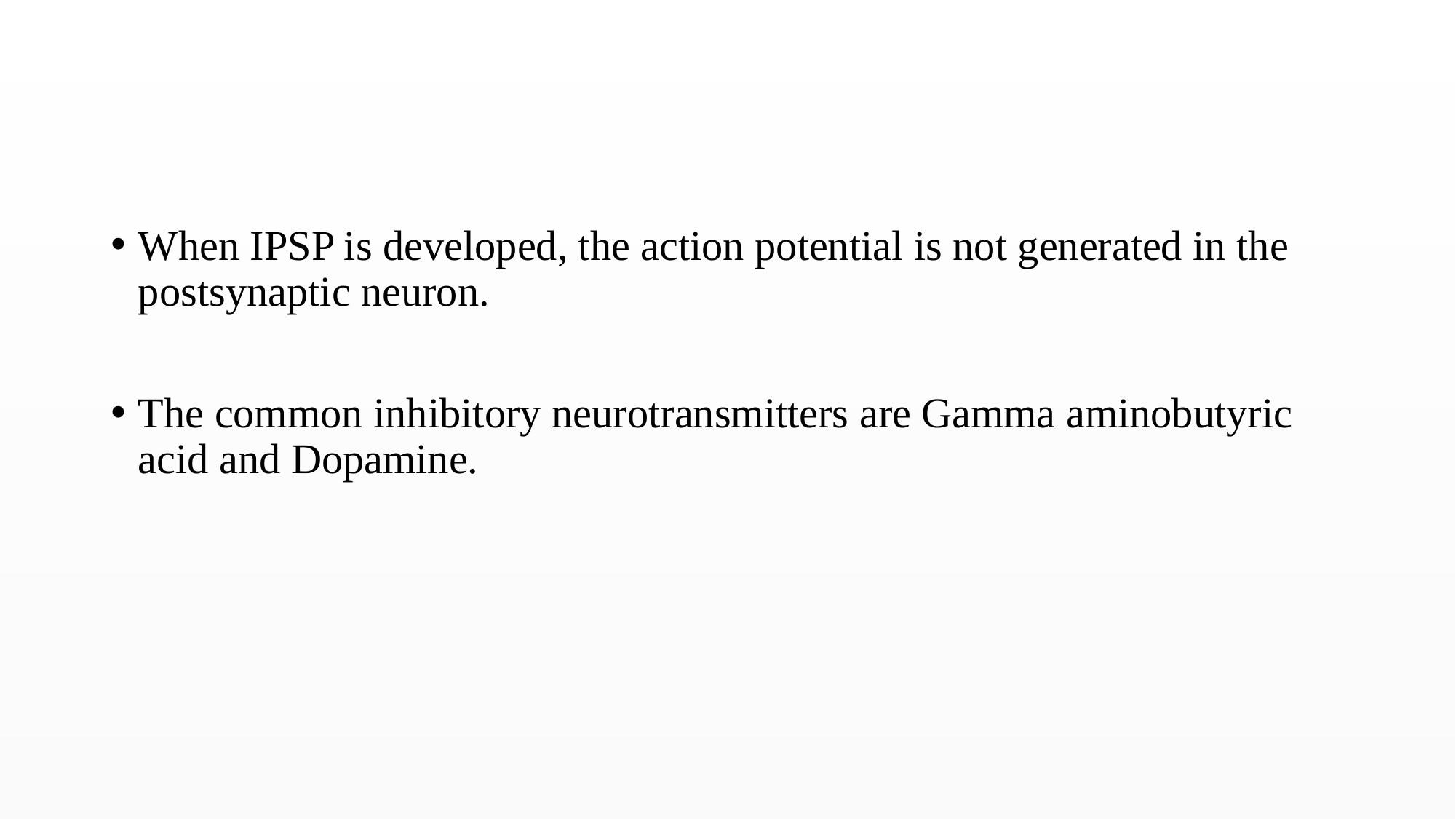

#
When IPSP is developed, the action potential is not generated in the postsynaptic neuron.

The common inhibitory neurotransmitters are Gamma aminobutyric acid and Dopamine.